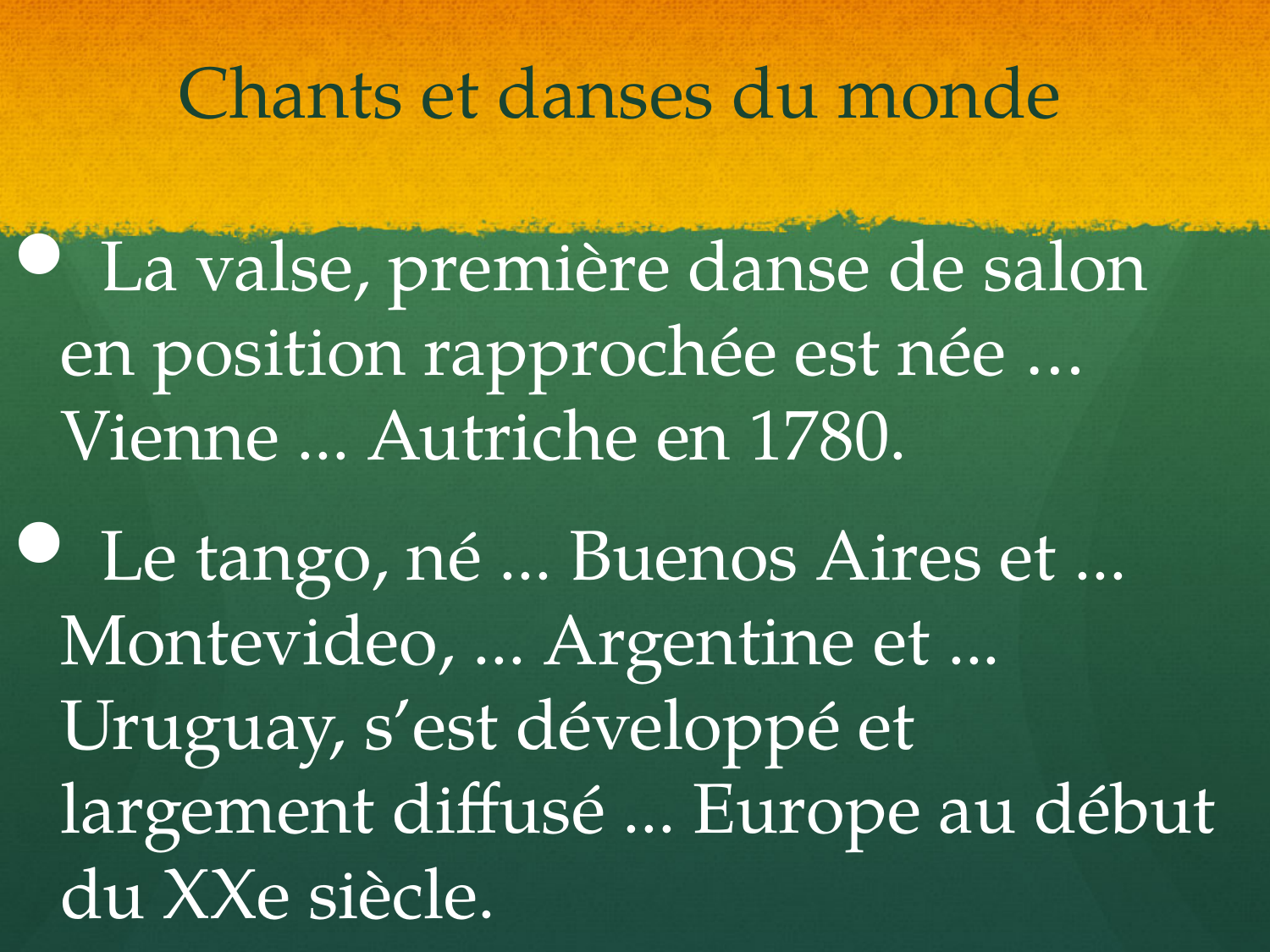

# Chants et danses du monde
 La valse, première danse de salon en position rapprochée est née … Vienne ... Autriche en 1780.
 Le tango, né ... Buenos Aires et ... Montevideo, ... Argentine et ... Uruguay, s’est développé et largement diffusé ... Europe au début du XXe siècle.